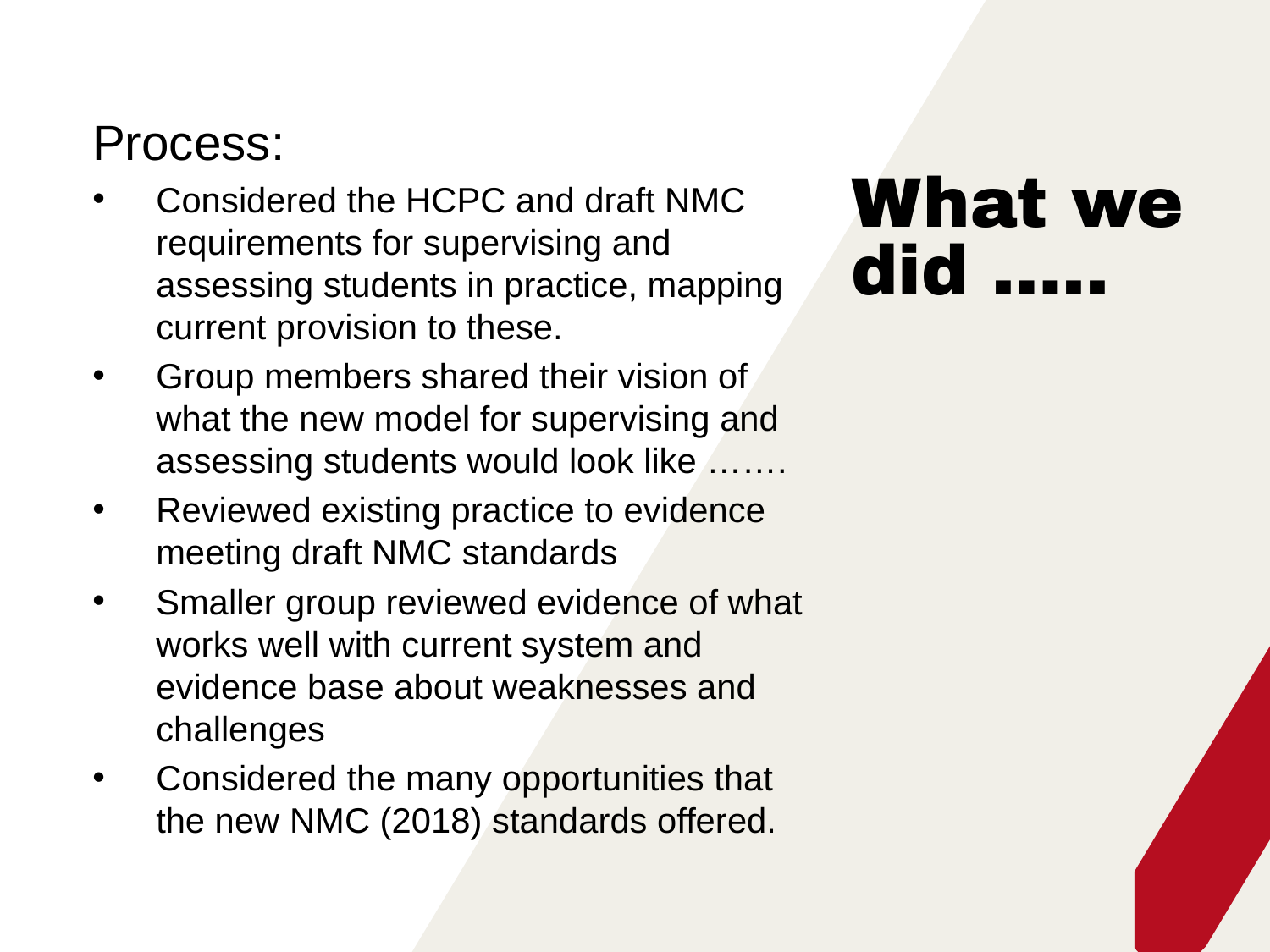

Process:
Considered the HCPC and draft NMC requirements for supervising and assessing students in practice, mapping current provision to these.
Group members shared their vision of what the new model for supervising and assessing students would look like …….
Reviewed existing practice to evidence meeting draft NMC standards
Smaller group reviewed evidence of what works well with current system and evidence base about weaknesses and  challenges
Considered the many opportunities that the new NMC (2018) standards offered.
# What we did …..